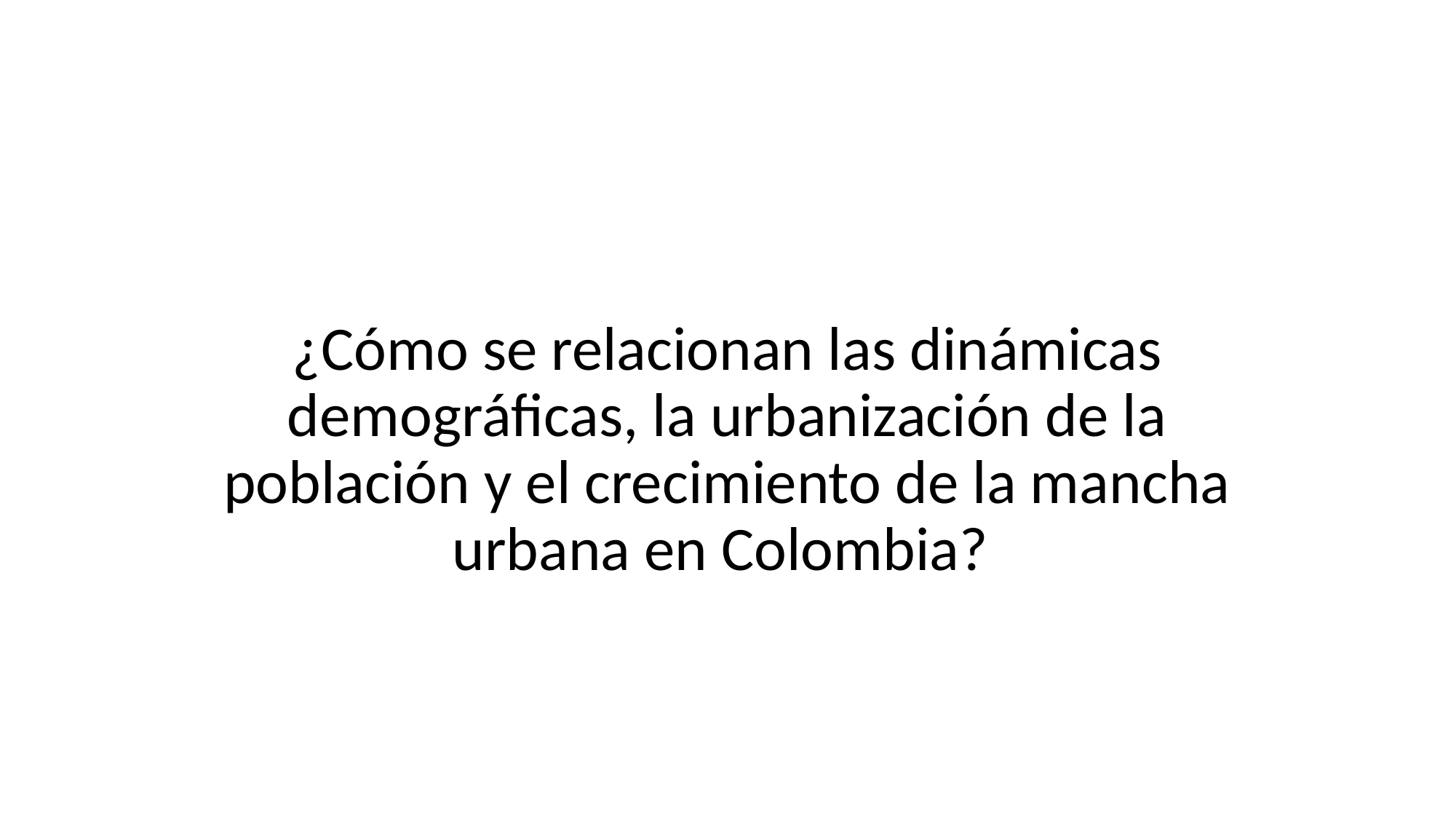

# ¿Cómo se relacionan las dinámicas demográficas, la urbanización de la población y el crecimiento de la mancha urbana en Colombia?